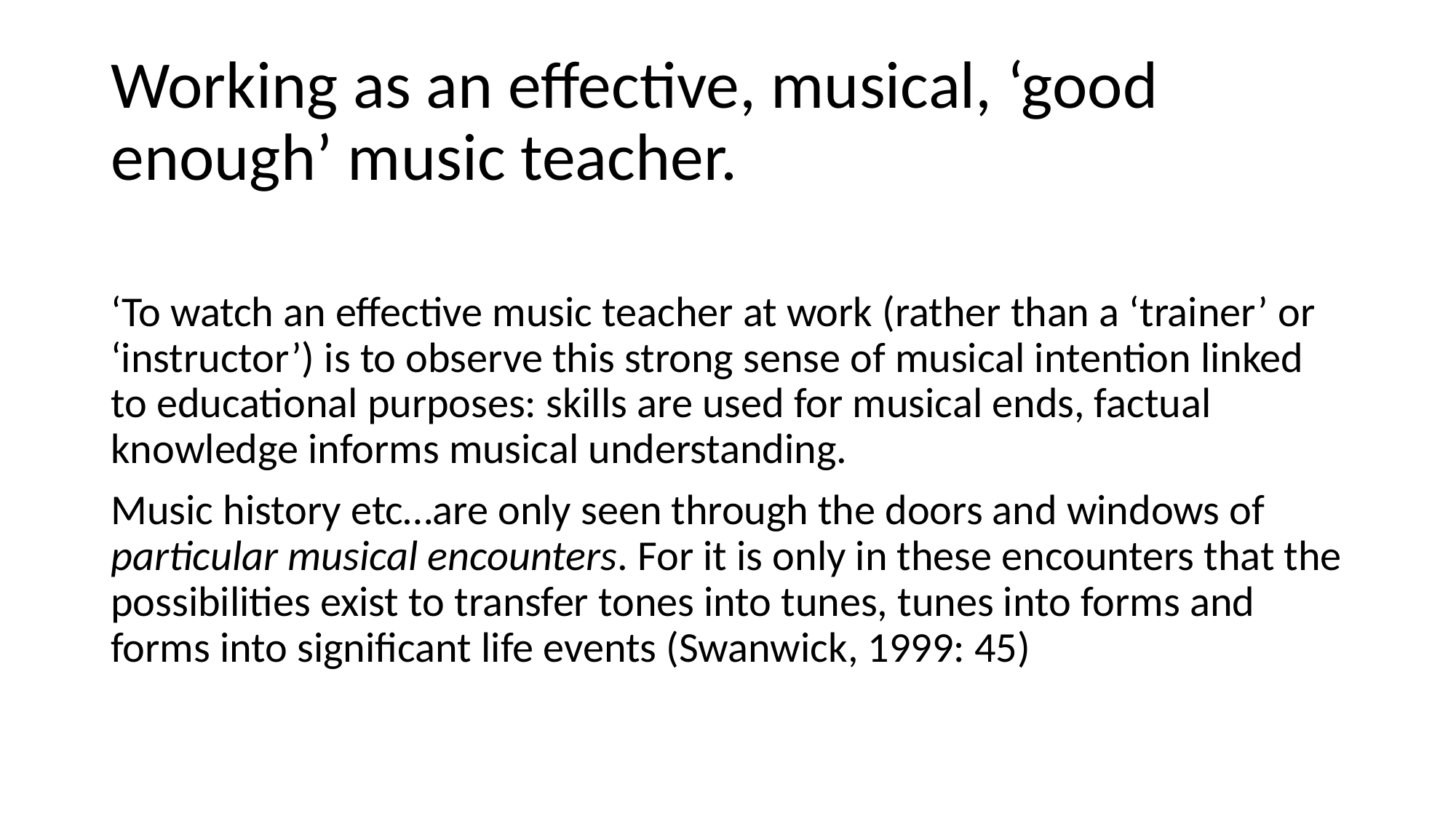

# Working as an effective, musical, ‘good enough’ music teacher.

‘To watch an effective music teacher at work (rather than a ‘trainer’ or ‘instructor’) is to observe this strong sense of musical intention linked to educational purposes: skills are used for musical ends, factual knowledge informs musical understanding.
Music history etc…are only seen through the doors and windows of particular musical encounters. For it is only in these encounters that the possibilities exist to transfer tones into tunes, tunes into forms and forms into significant life events (Swanwick, 1999: 45)